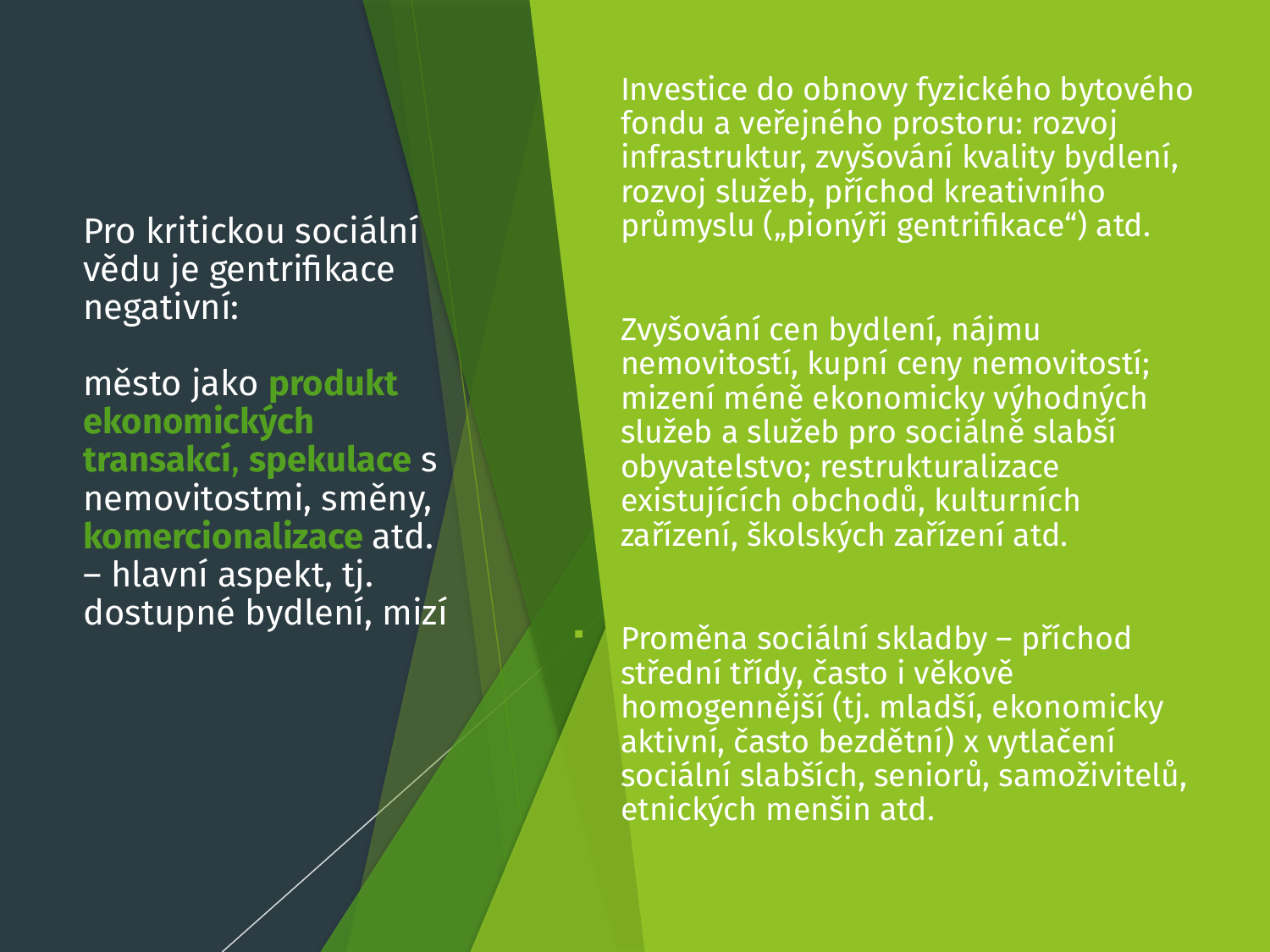

Investice do obnovy fyzického bytového fondu a veřejného prostoru: rozvoj infrastruktur, zvyšování kvality bydlení, rozvoj služeb, příchod kreativního průmyslu („pionýři gentrifikace“) atd.

Zvyšování cen bydlení, nájmu nemovitostí, kupní ceny nemovitostí; mizení méně ekonomicky výhodných služeb a služeb pro sociálně slabší obyvatelstvo; restrukturalizace existujících obchodů, kulturních zařízení, školských zařízení atd.

Proměna sociální skladby – příchod střední třídy, často i věkově homogennější (tj. mladší, ekonomicky aktivní, často bezdětní) x vytlačení sociální slabších, seniorů, samoživitelů, etnických menšin atd.

# Pro kritickou sociální vědu je gentrifikace negativní: město jako produkt ekonomických transakcí, spekulace s nemovitostmi, směny, komercionalizace atd. – hlavní aspekt, tj. dostupné bydlení, mizí